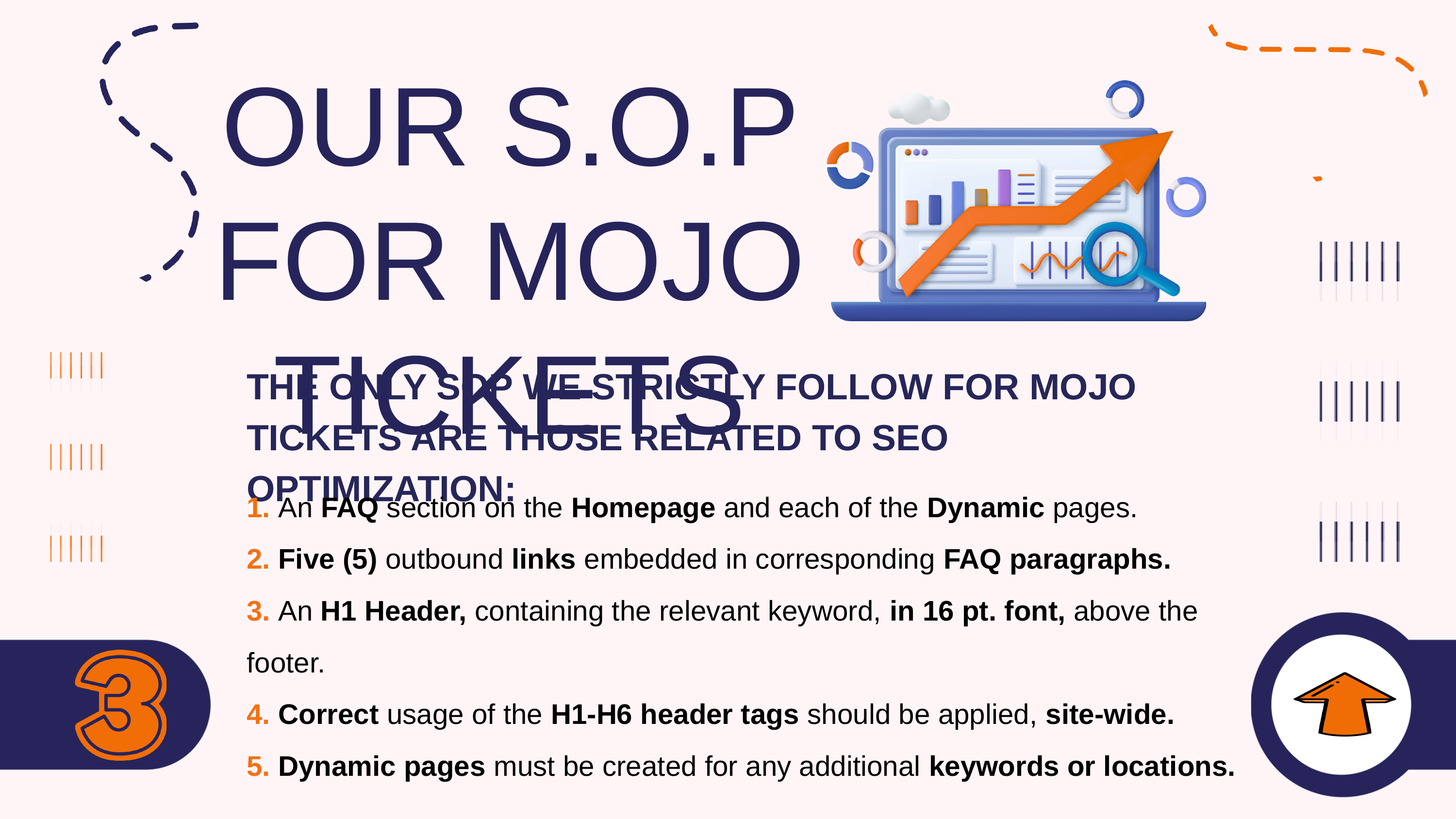

OUR S.O.P FOR MOJO TICKETS

THE ONLY SOP WE STRICTLY FOLLOW FOR MOJO TICKETS ARE THOSE RELATED TO SEO OPTIMIZATION:

1. An FAQ section on the Homepage and each of the Dynamic pages.
2. Five (5) outbound links embedded in corresponding FAQ paragraphs.
3. An H1 Header, containing the relevant keyword, in 16 pt. font, above the footer.
4. Correct usage of the H1-H6 header tags should be applied, site-wide.
5. Dynamic pages must be created for any additional keywords or locations.